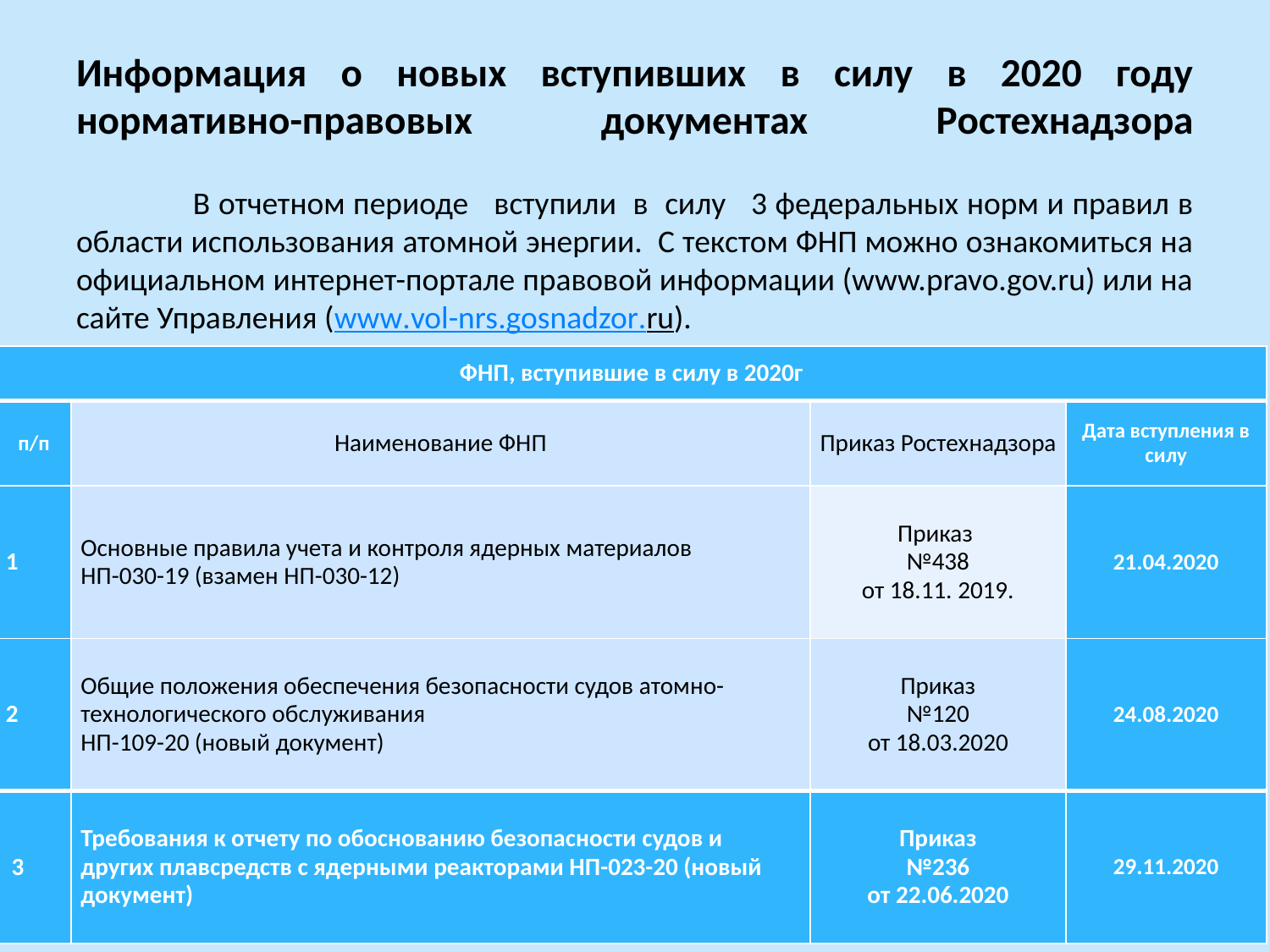

# Информация о новых вступивших в силу в 2020 году нормативно-правовых документах Ростехнадзора
              В отчетном периоде   вступили  в  силу   3 федеральных норм и правил в области использования атомной энергии.  С текстом ФНП можно ознакомиться на официальном интернет-портале правовой информации (www.pravo.gov.ru) или на сайте Управления (www.vol-nrs.gosnadzor.ru).

| ФНП, вступившие в силу в 2020г |  |  |  |
| --- | --- | --- | --- |
| п/п | Наименование ФНП | Приказ Ростехнадзора | Дата вступления в силу |
| 1 | Основные правила учета и контроля ядерных материалов НП-030-19 (взамен НП-030-12) | Приказ №438 от 18.11. 2019. | 21.04.2020 |
| 2 | Общие положения обеспечения безопасности судов атомно-технологического обслуживания НП-109-20 (новый документ) | Приказ №120 от 18.03.2020 | 24.08.2020 |
| 3 | Требования к отчету по обоснованию безопасности судов и других плавсредств с ядерными реакторами НП-023-20 (новый документ) | Приказ №236 от 22.06.2020 | 29.11.2020 |